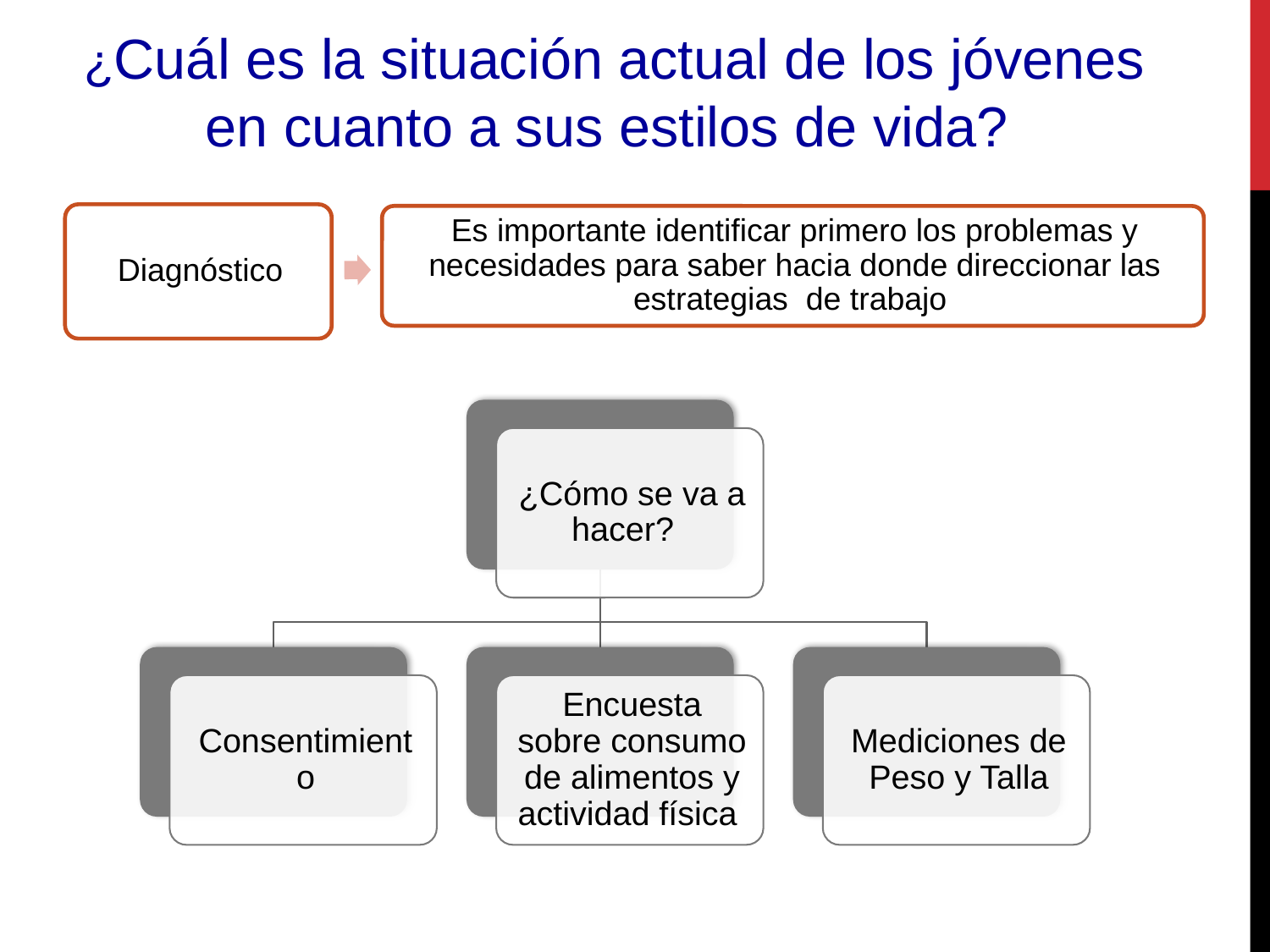

¿Cuál es la situación actual de los jóvenes en cuanto a sus estilos de vida?
Diagnóstico

Es importante identificar primero los problemas y necesidades para saber hacia donde direccionar las estrategias  de trabajo

¿Cómo se va a hacer?
Consentimiento
Encuesta sobre consumo de alimentos y actividad física
Mediciones de Peso y Talla